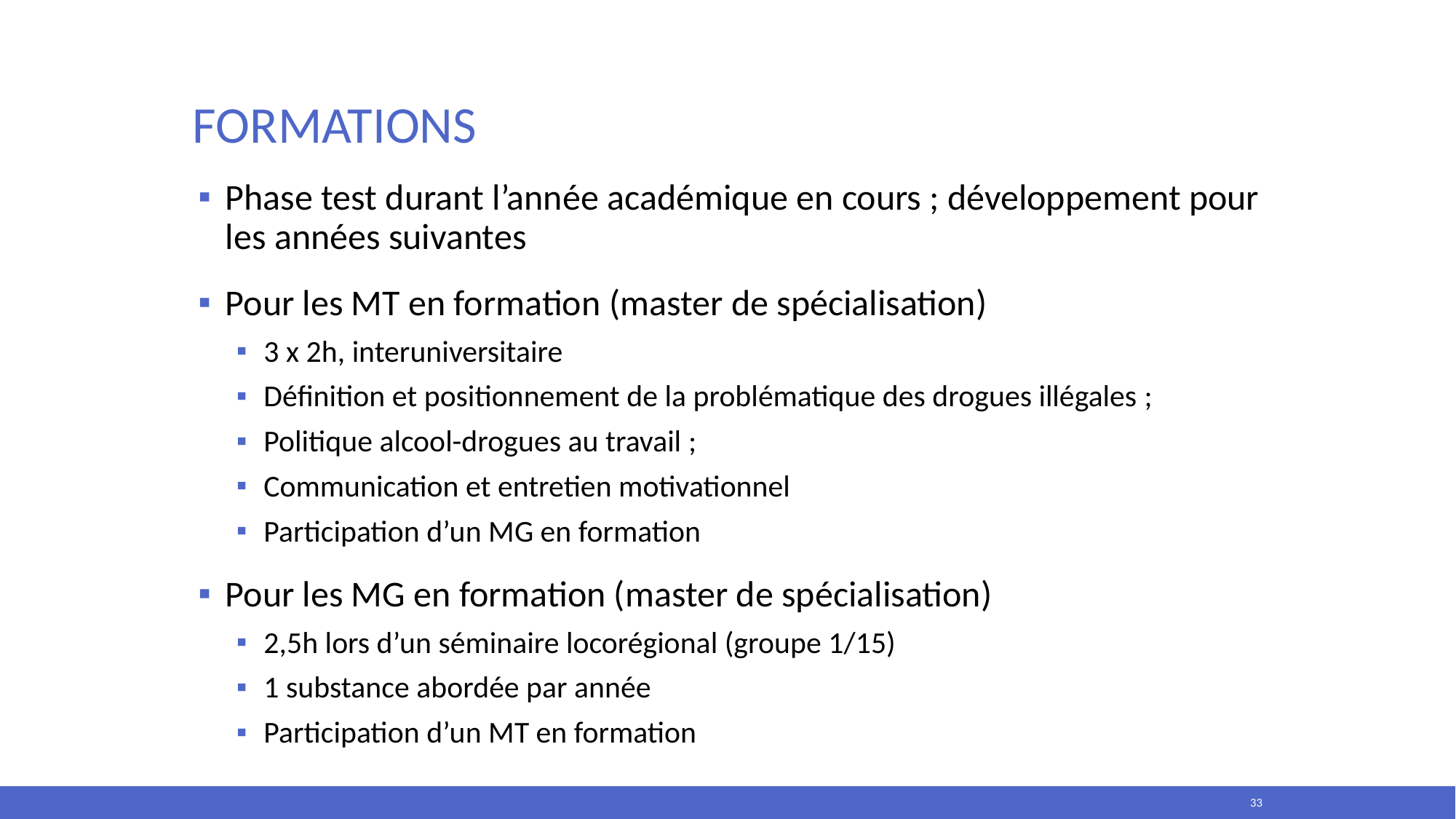

# Formations
Phase test durant l’année académique en cours ; développement pour les années suivantes
Pour les MT en formation (master de spécialisation)
3 x 2h, interuniversitaire
Définition et positionnement de la problématique des drogues illégales ;
Politique alcool-drogues au travail ;
Communication et entretien motivationnel
Participation d’un MG en formation
Pour les MG en formation (master de spécialisation)
2,5h lors d’un séminaire locorégional (groupe 1/15)
1 substance abordée par année
Participation d’un MT en formation
33